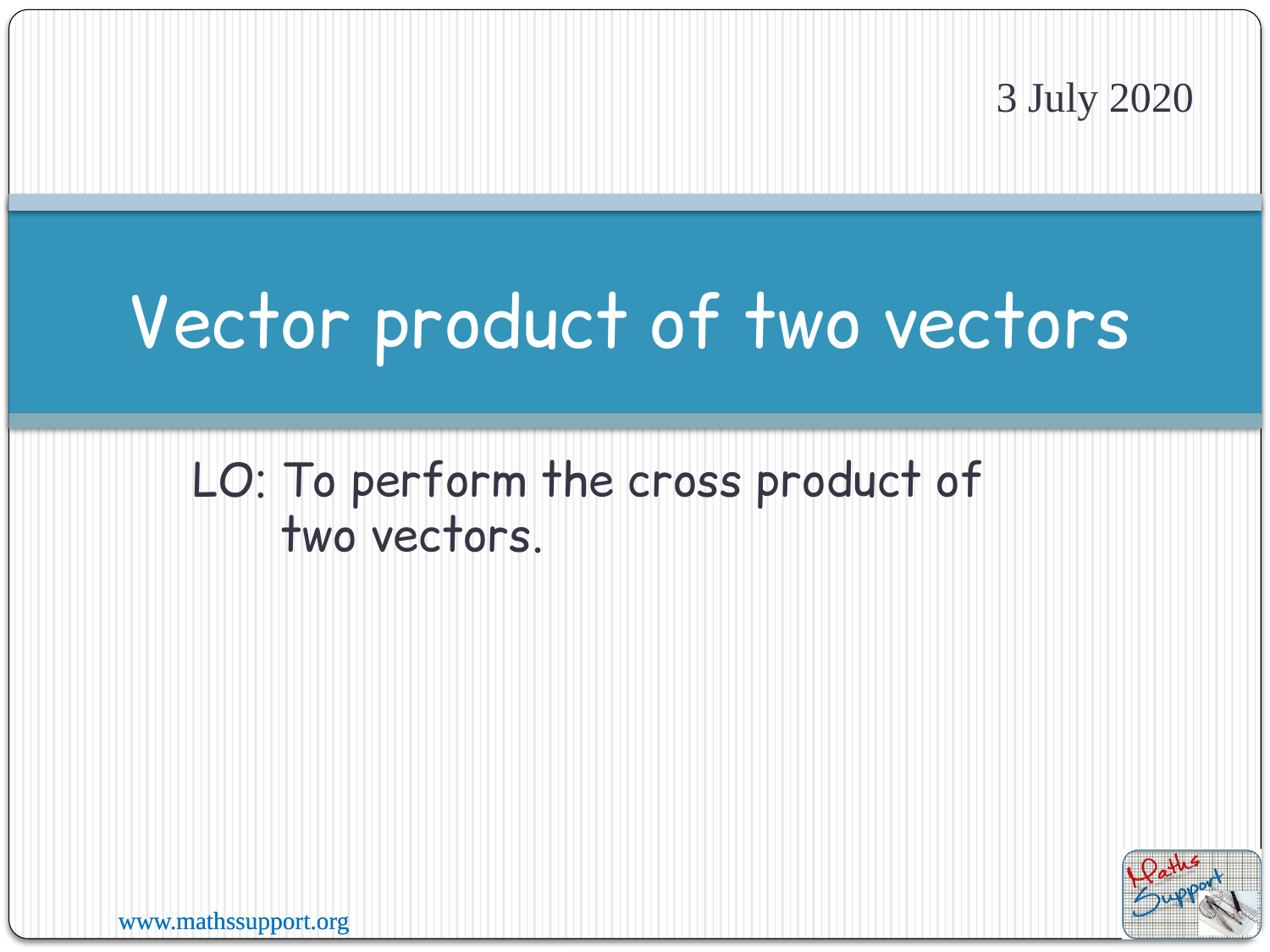

3 July 2020
# Vector product of two vectors
LO: To perform the cross product of two vectors.